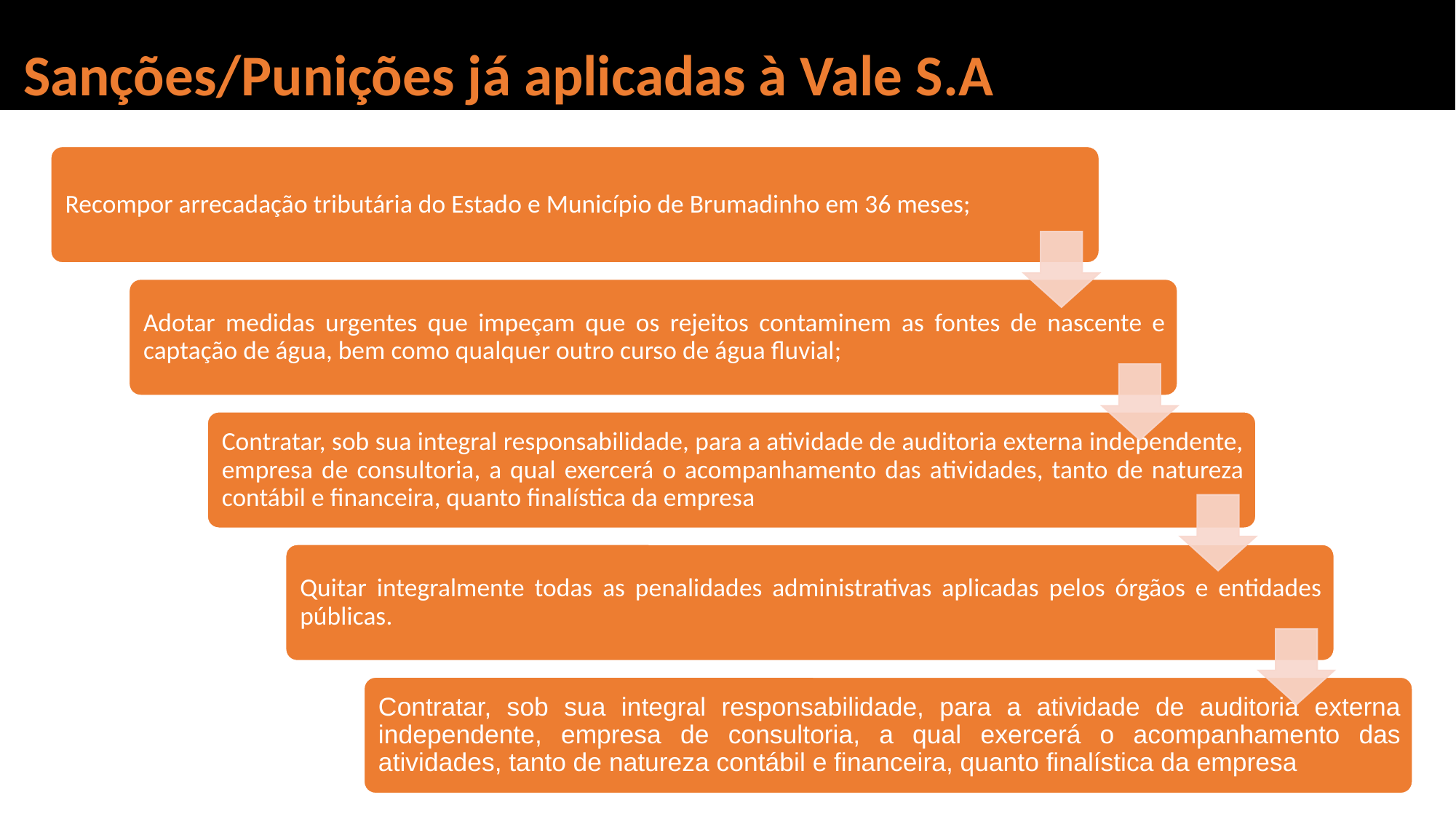

Sanções/Punições já aplicadas à Vale S.A
Recompor arrecadação tributária do Estado e Município de Brumadinho em 36 meses;
Adotar medidas urgentes que impeçam que os rejeitos contaminem as fontes de nascente e captação de água, bem como qualquer outro curso de água fluvial;
Contratar, sob sua integral responsabilidade, para a atividade de auditoria externa independente, empresa de consultoria, a qual exercerá o acompanhamento das atividades, tanto de natureza contábil e financeira, quanto finalística da empresa
Quitar integralmente todas as penalidades administrativas aplicadas pelos órgãos e entidades públicas.
Contratar, sob sua integral responsabilidade, para a atividade de auditoria externa independente, empresa de consultoria, a qual exercerá o acompanhamento das atividades, tanto de natureza contábil e financeira, quanto finalística da empresa